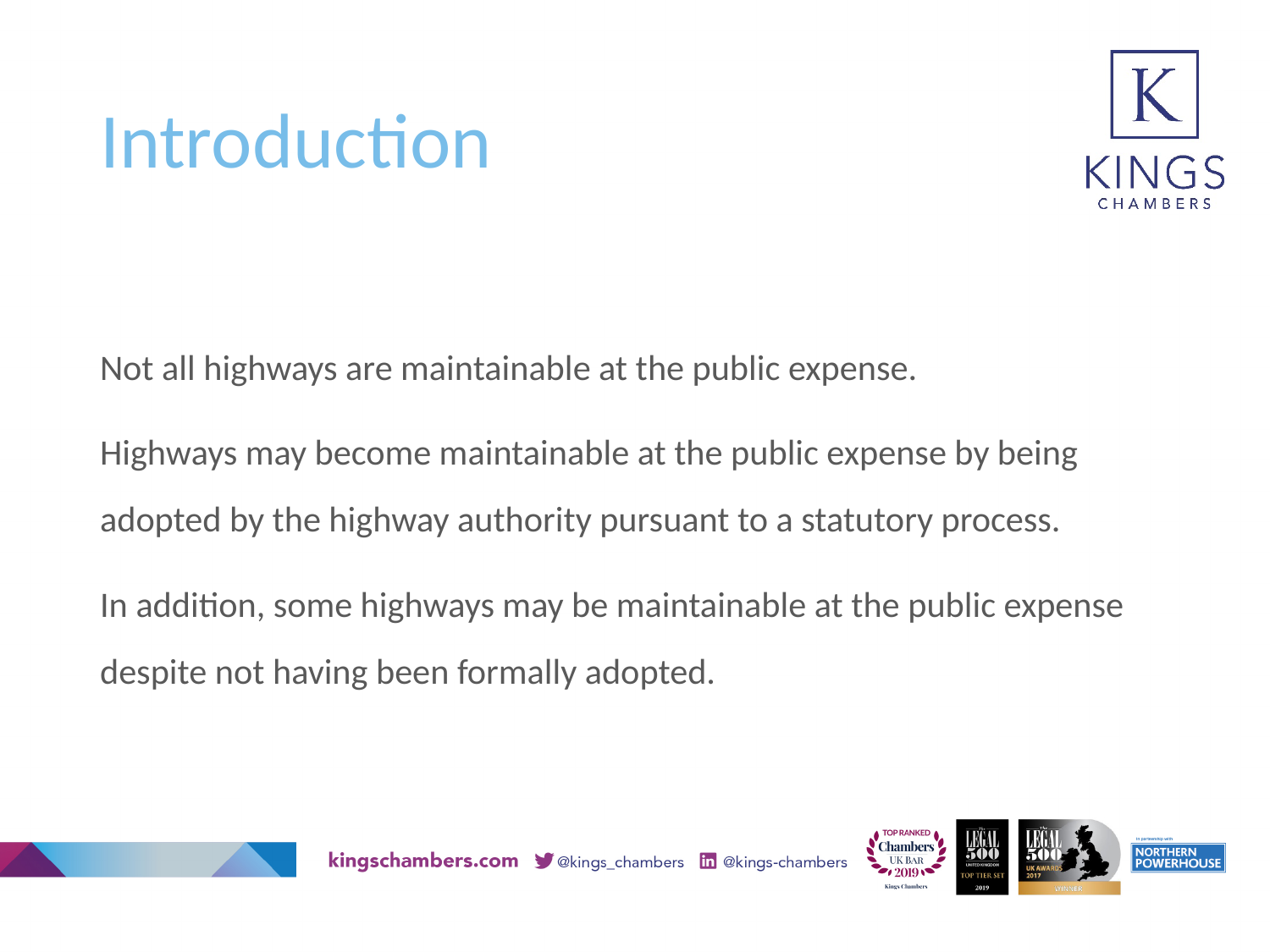

# Introduction

Not all highways are maintainable at the public expense.
Highways may become maintainable at the public expense by being adopted by the highway authority pursuant to a statutory process.
In addition, some highways may be maintainable at the public expense despite not having been formally adopted.